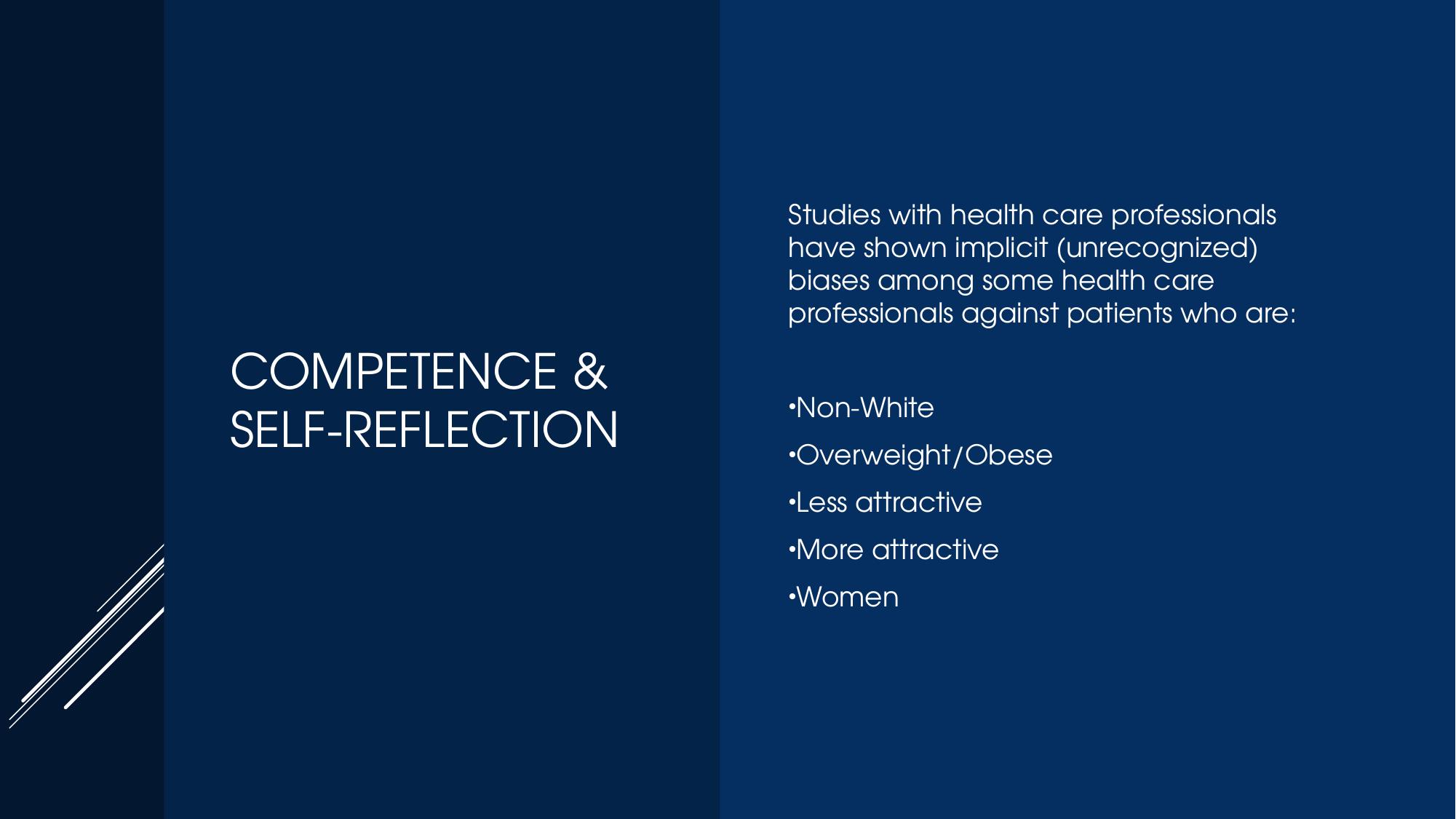

# Competence & Self-Reflection
Studies with health care professionals have shown implicit (unrecognized) biases among some health care professionals against patients who are:

Non-White
Overweight/Obese
Less attractive
More attractive
Women